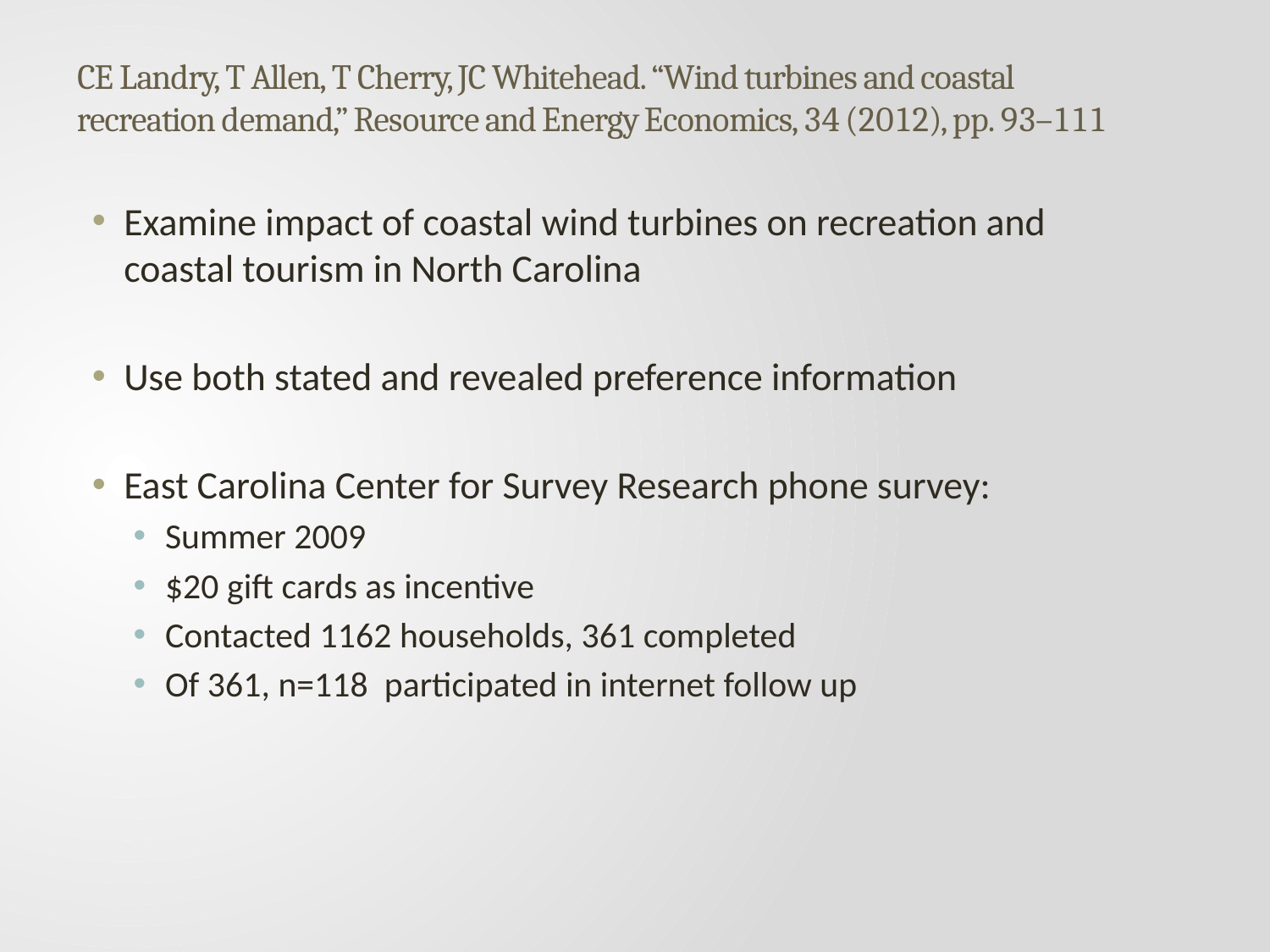

# CE Landry, T Allen, T Cherry, JC Whitehead. “Wind turbines and coastal recreation demand,” Resource and Energy Economics, 34 (2012), pp. 93–111
Examine impact of coastal wind turbines on recreation and coastal tourism in North Carolina

Use both stated and revealed preference information

East Carolina Center for Survey Research phone survey:
Summer 2009
$20 gift cards as incentive
Contacted 1162 households, 361 completed
Of 361, n=118  participated in internet follow up